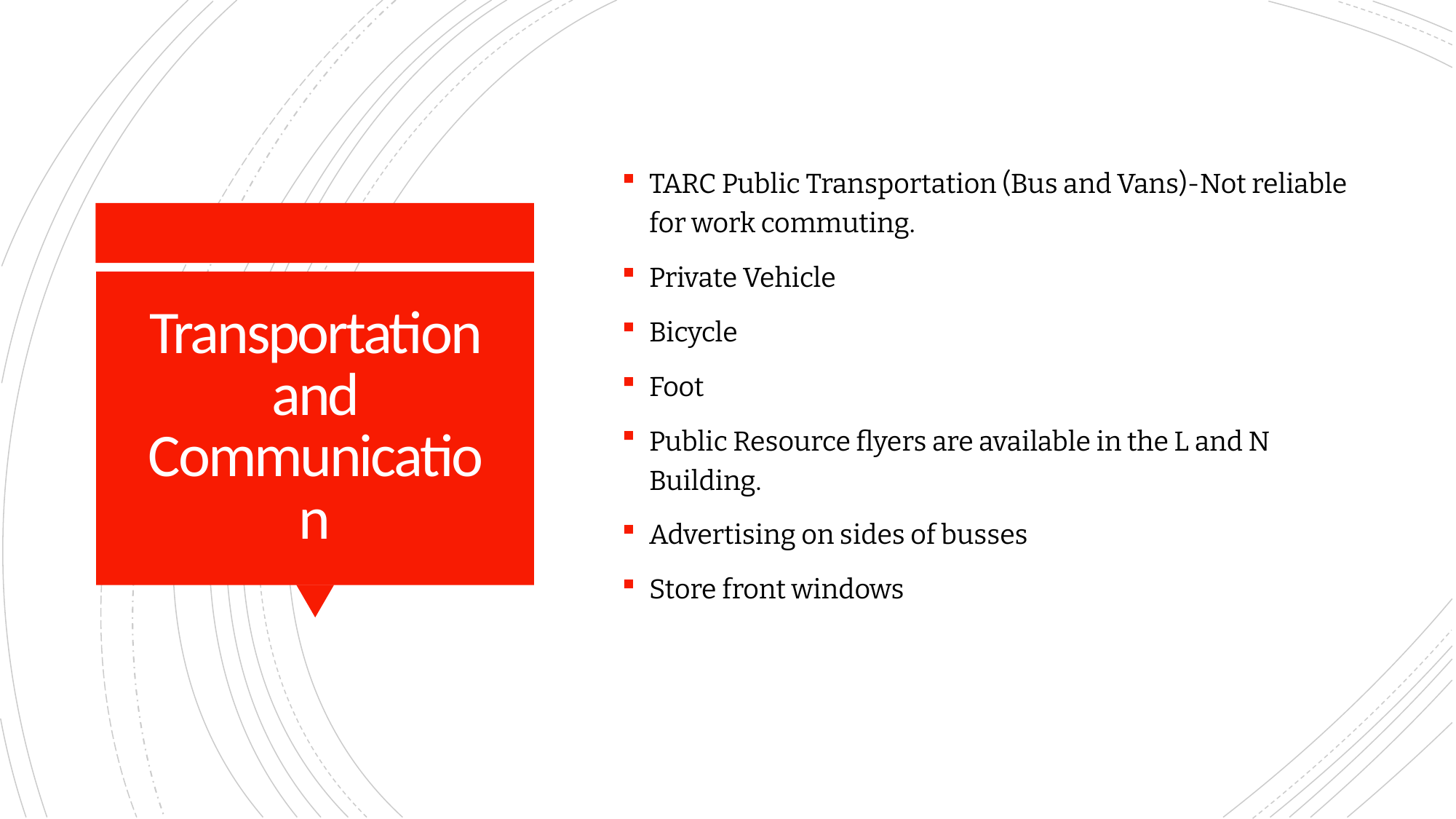

TARC Public Transportation (Bus and Vans)-Not reliable for work commuting.
Private Vehicle
Bicycle
Foot
Public Resource flyers are available in the L and N Building.
Advertising on sides of busses
Store front windows

# Transportation and Communication